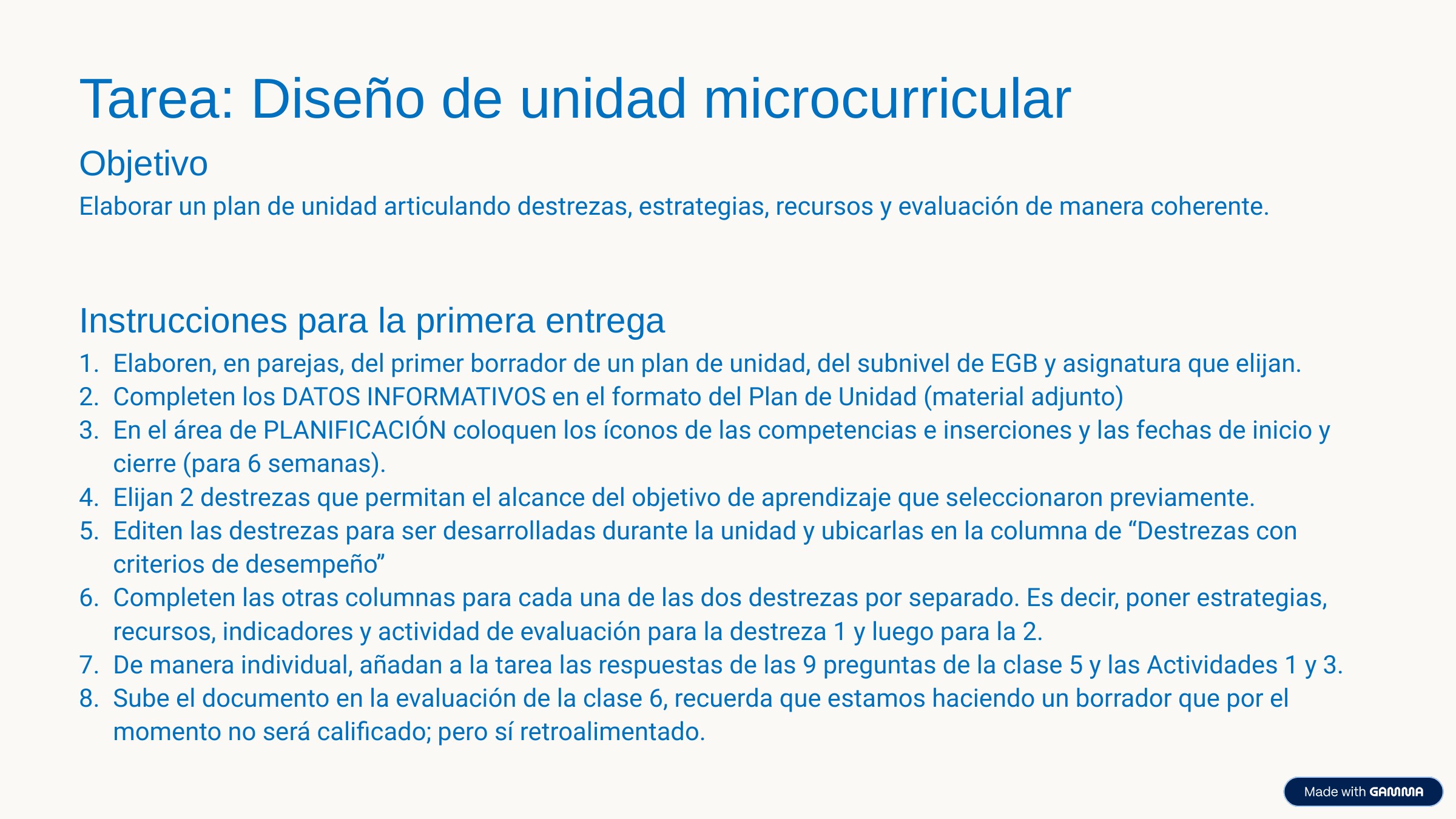

Tarea: Diseño de unidad microcurricular
Objetivo
Elaborar un plan de unidad articulando destrezas, estrategias, recursos y evaluación de manera coherente.
Instrucciones para la primera entrega
Elaboren, en parejas, del primer borrador de un plan de unidad, del subnivel de EGB y asignatura que elijan.
Completen los DATOS INFORMATIVOS en el formato del Plan de Unidad (material adjunto)
En el área de PLANIFICACIÓN coloquen los íconos de las competencias e inserciones y las fechas de inicio y cierre (para 6 semanas).
Elijan 2 destrezas que permitan el alcance del objetivo de aprendizaje que seleccionaron previamente.
Editen las destrezas para ser desarrolladas durante la unidad y ubicarlas en la columna de “Destrezas con criterios de desempeño”
Completen las otras columnas para cada una de las dos destrezas por separado. Es decir, poner estrategias, recursos, indicadores y actividad de evaluación para la destreza 1 y luego para la 2.
De manera individual, añadan a la tarea las respuestas de las 9 preguntas de la clase 5 y las Actividades 1 y 3.
Sube el documento en la evaluación de la clase 6, recuerda que estamos haciendo un borrador que por el momento no será calificado; pero sí retroalimentado.